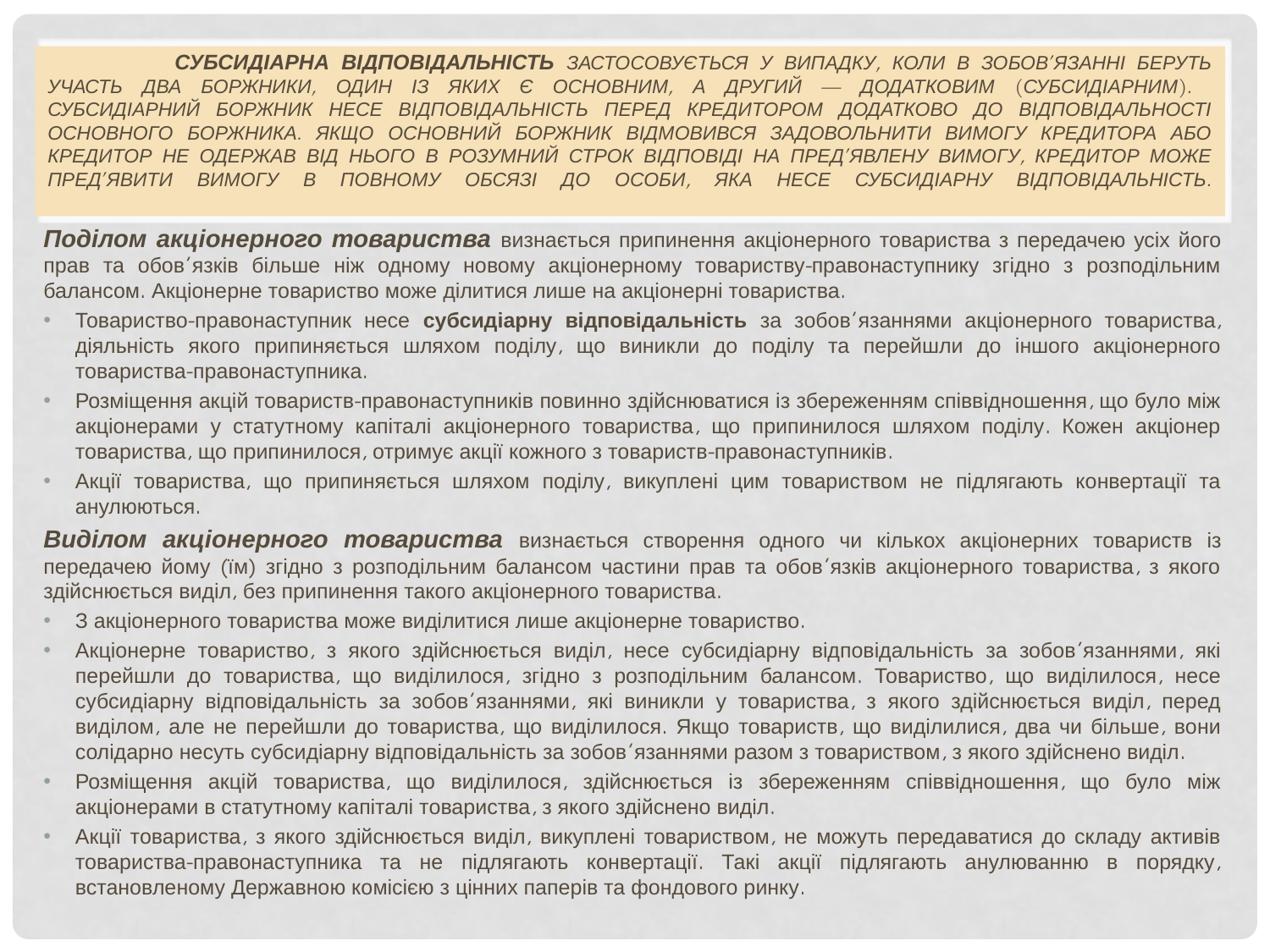

# Субсидіарна відповідальність застосовується у випадку, коли в зобов’язанні беруть участь два боржники, один із яких є основним, а другий — додатковим (субсидіарним). Субсидіарний боржник несе відповідальність перед кредитором додатково до відповідальності основного боржника. Якщо основний боржник відмовився задовольнити вимогу кредитора або кредитор не одержав від нього в розумний строк відповіді на пред’явлену вимогу, кредитор може пред’явити вимогу в повному обсязі до особи, яка несе субсидіарну відповідальність.
Поділом акціонерного товариства визнається припинення акціонерного товариства з передачею усіх його прав та обов’язків більше ніж одному новому акціонерному товариству-правонаступнику згідно з розподільним балансом. Акціонерне товариство може ділитися лише на акціонерні товариства.
Товариство-правонаступник несе субсидіарну відповідальність за зобов’язаннями акціонерного товариства, діяльність якого припиняється шляхом поділу, що виникли до поділу та перейшли до іншого акціонерного товариства-правонаступника.
Розміщення акцій товариств-правонаступників повинно здійснюватися із збереженням співвідношення, що було між акціонерами у статутному капіталі акціонерного товариства, що припинилося шляхом поділу. Кожен акціонер товариства, що припинилося, отримує акції кожного з товариств-правонаступників.
Акції товариства, що припиняється шляхом поділу, викуплені цим товариством не підлягають конвертації та анулюються.
Виділом акціонерного товариства визнається створення одного чи кількох акціонерних товариств із передачею йому (їм) згідно з розподільним балансом частини прав та обов’язків акціонерного товариства, з якого здійснюється виділ, без припинення такого акціонерного товариства.
З акціонерного товариства може виділитися лише акціонерне товариство.
Акціонерне товариство, з якого здійснюється виділ, несе субсидіарну відповідальність за зобов’язаннями, які перейшли до товариства, що виділилося, згідно з розподільним балансом. Товариство, що виділилося, несе субсидіарну відповідальність за зобов’язаннями, які виникли у товариства, з якого здійснюється виділ, перед виділом, але не перейшли до товариства, що виділилося. Якщо товариств, що виділилися, два чи більше, вони солідарно несуть субсидіарну відповідальність за зобов’язаннями разом з товариством, з якого здійснено виділ.
Розміщення акцій товариства, що виділилося, здійснюється із збереженням співвідношення, що було між акціонерами в статутному капіталі товариства, з якого здійснено виділ.
Акції товариства, з якого здійснюється виділ, викуплені товариством, не можуть передаватися до складу активів товариства-правонаступника та не підлягають конвертації. Такі акції підлягають анулюванню в порядку, встановленому Державною комісією з цінних паперів та фондового ринку.